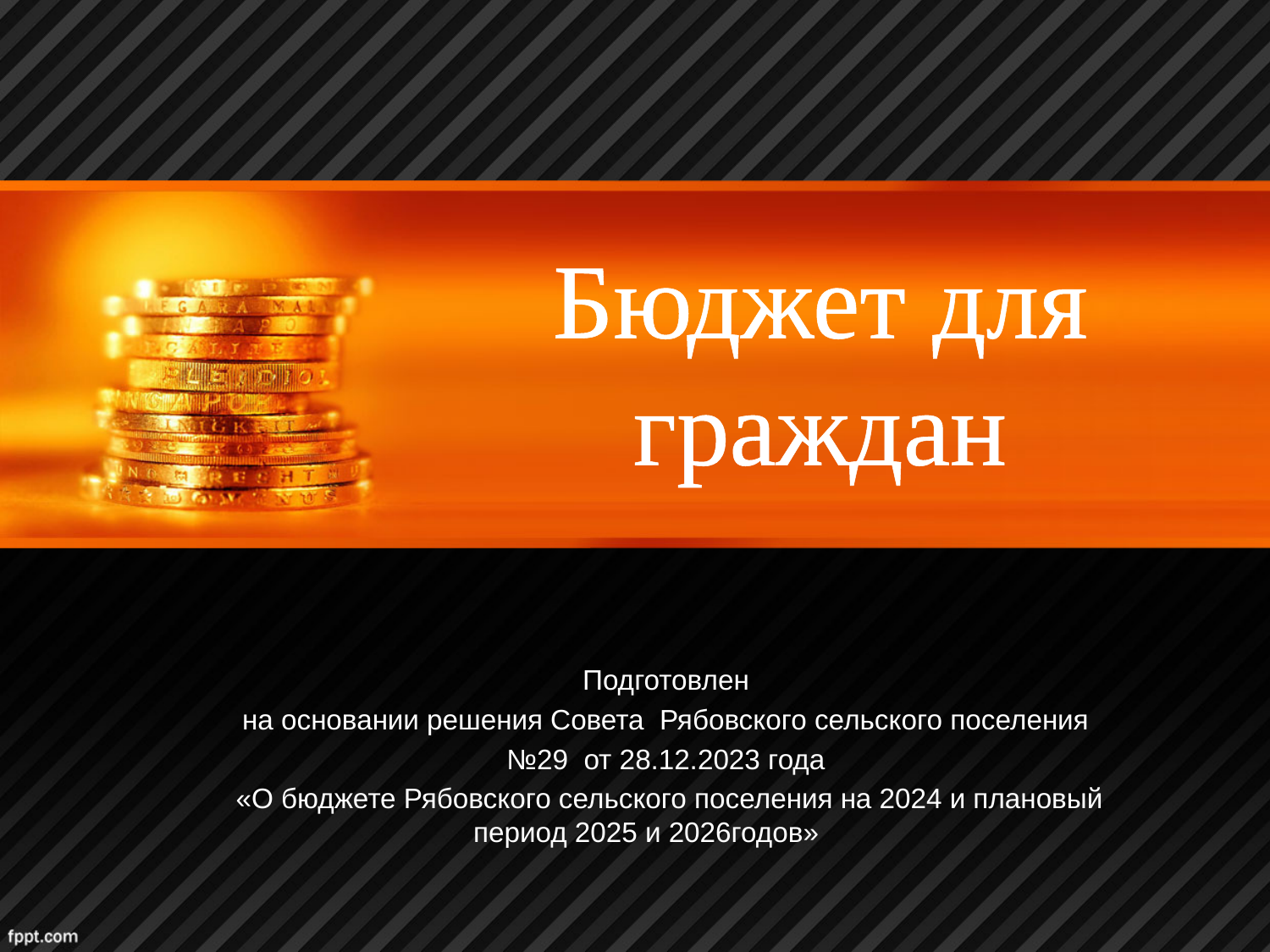

Бюджет для граждан
Подготовлен
на основании решения Совета  Рябовского сельского поселения
№29  от 28.12.2023 года
«О бюджете Рябовского сельского поселения на 2024 и плановый период 2025 и 2026годов»